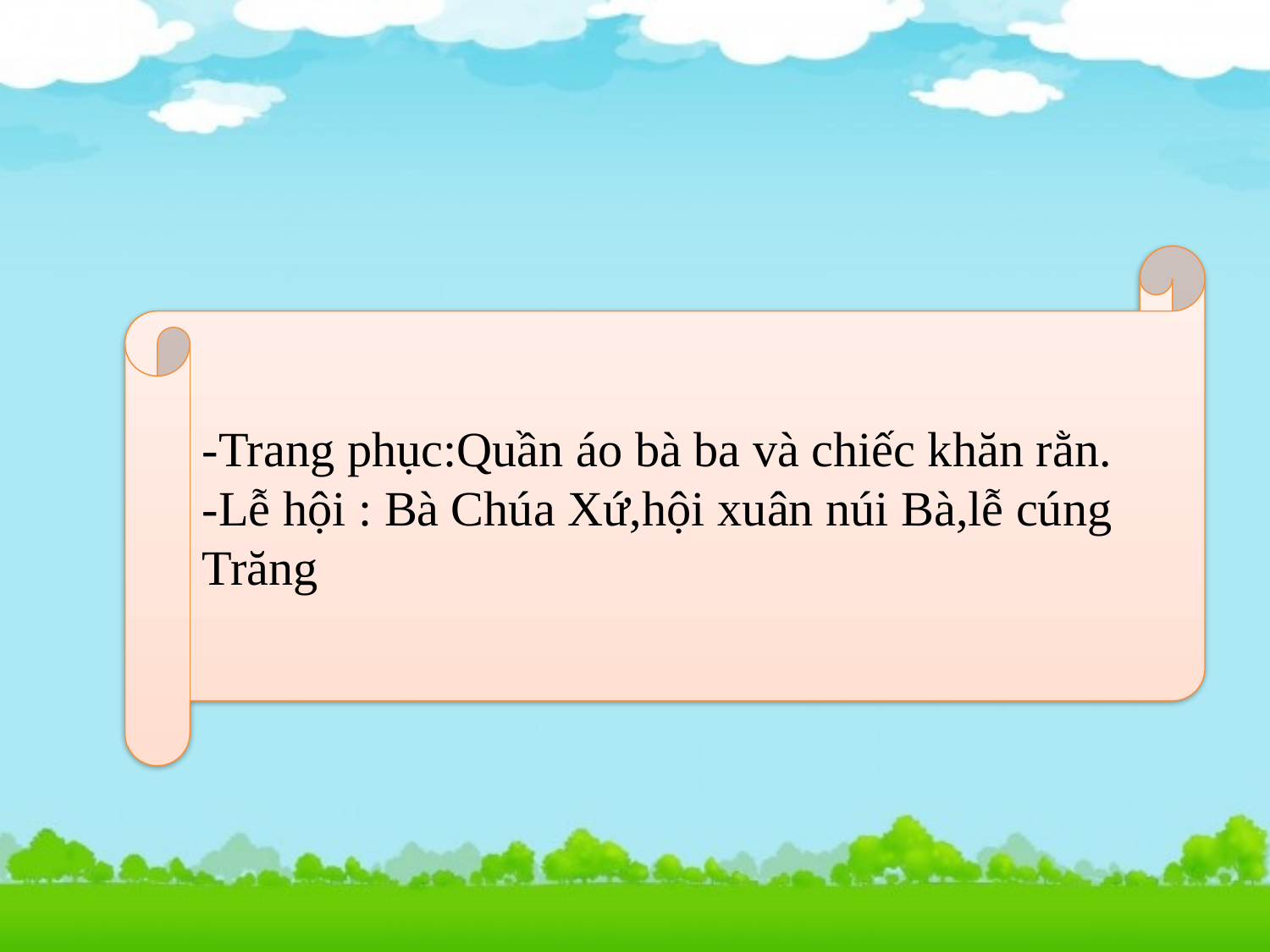

-Trang phục:Quần áo bà ba và chiếc khăn rằn.
-Lễ hội : Bà Chúa Xứ,hội xuân núi Bà,lễ cúng Trăng